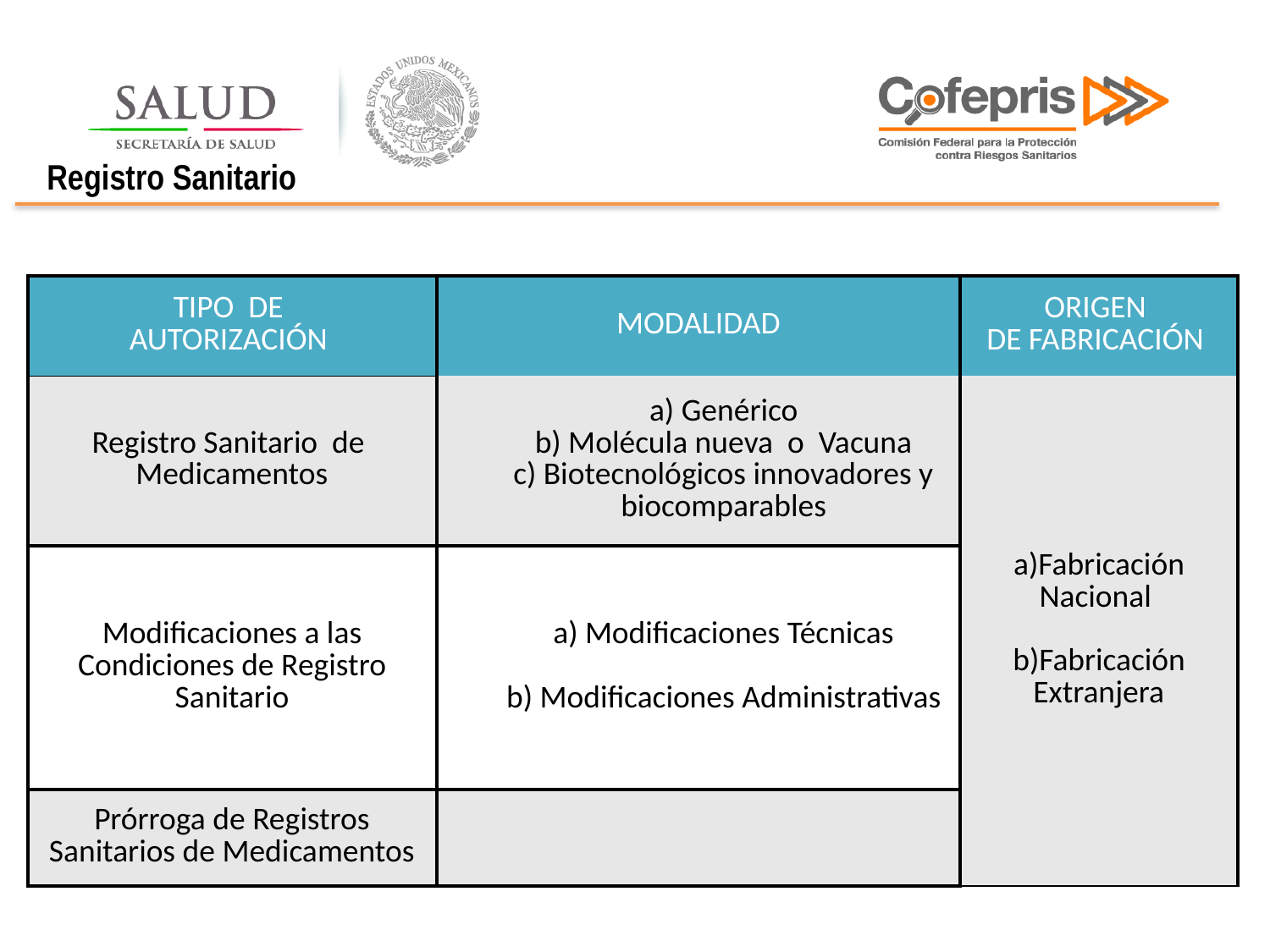

Registro Sanitario
| TIPO DE AUTORIZACIÓN | MODALIDAD | ORIGEN DE FABRICACIÓN |
| --- | --- | --- |
| Registro Sanitario de Medicamentos | a) Genérico b) Molécula nueva o Vacuna c) Biotecnológicos innovadores y biocomparables | a)Fabricación Nacional b)Fabricación Extranjera |
| Modificaciones a las Condiciones de Registro Sanitario | a) Modificaciones Técnicas b) Modificaciones Administrativas |  |
| Prórroga de Registros Sanitarios de Medicamentos |  |  |